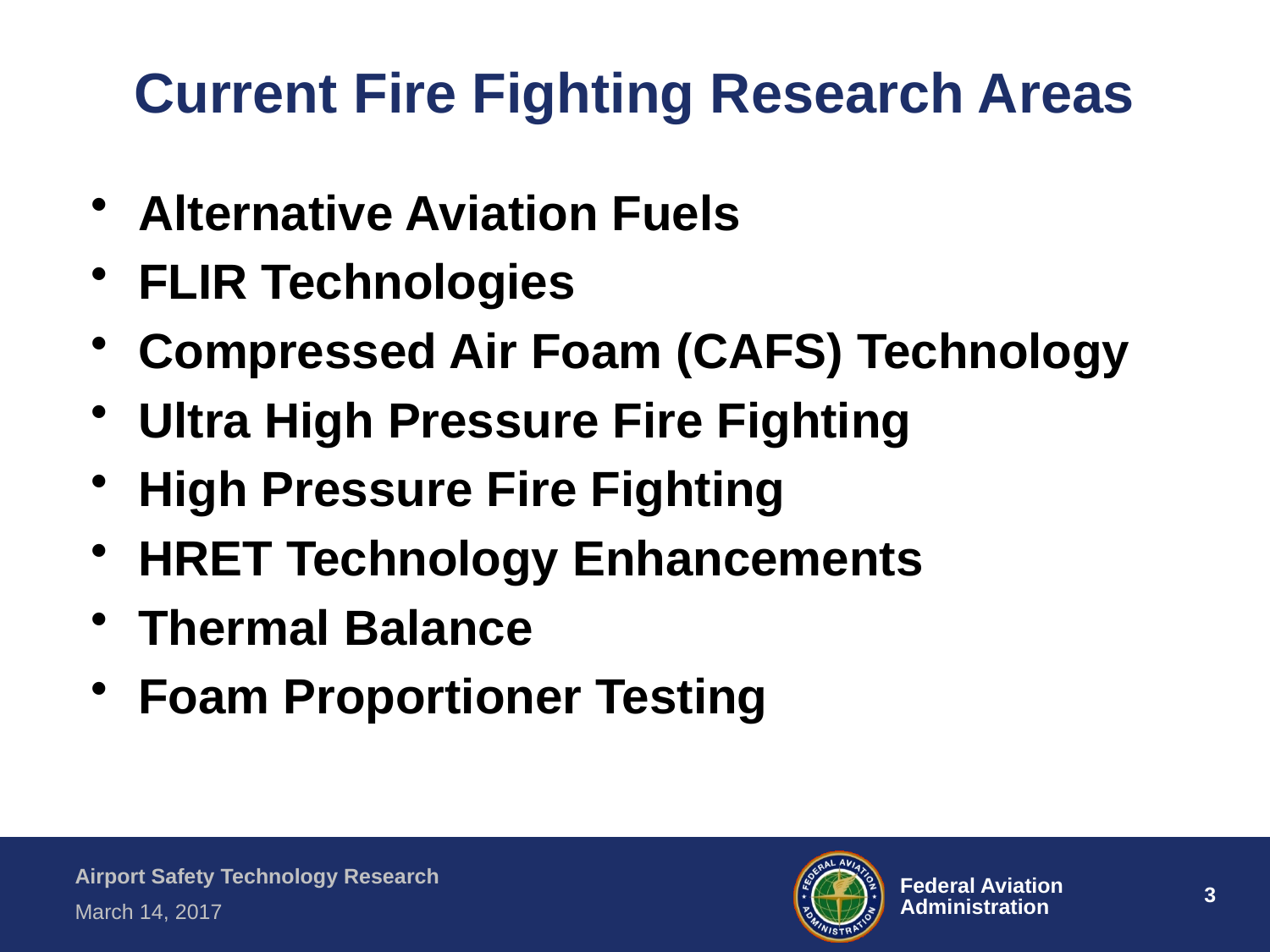

# Current Fire Fighting Research Areas
Alternative Aviation Fuels
FLIR Technologies
Compressed Air Foam (CAFS) Technology
Ultra High Pressure Fire Fighting
High Pressure Fire Fighting
HRET Technology Enhancements
Thermal Balance
Foam Proportioner Testing